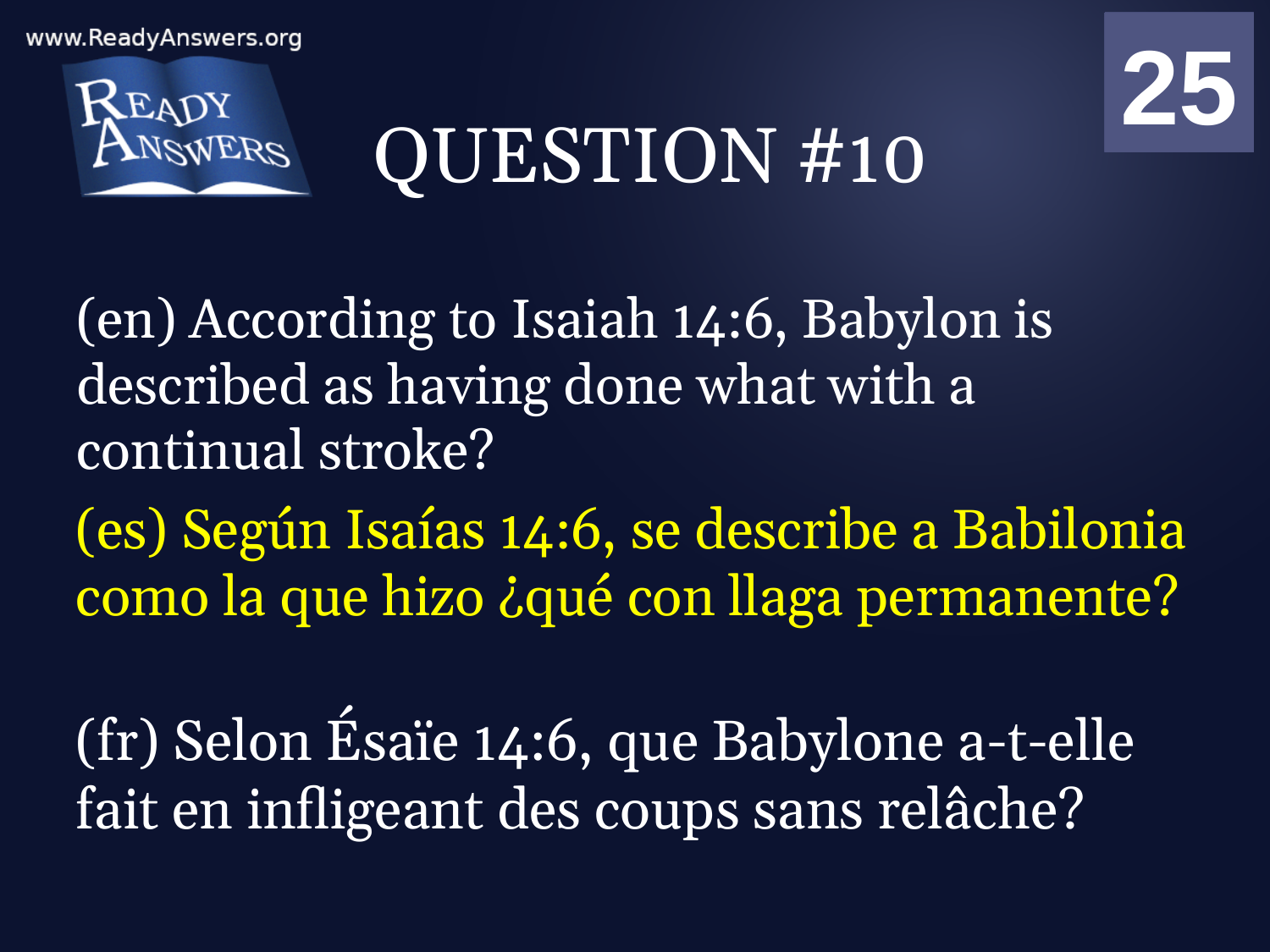

01
02
03
04
05
06
07
08
09
10
11
12
13
14
15
16
17
18
19
20
21
22
23
24
25
00
# QUESTION #10
(en) According to Isaiah 14:6, Babylon is described as having done what with a continual stroke?
(es) Según Isaías 14:6, se describe a Babilonia como la que hizo ¿qué con llaga permanente?
(fr) Selon Ésaïe 14:6, que Babylone a-t-elle fait en infligeant des coups sans relâche?